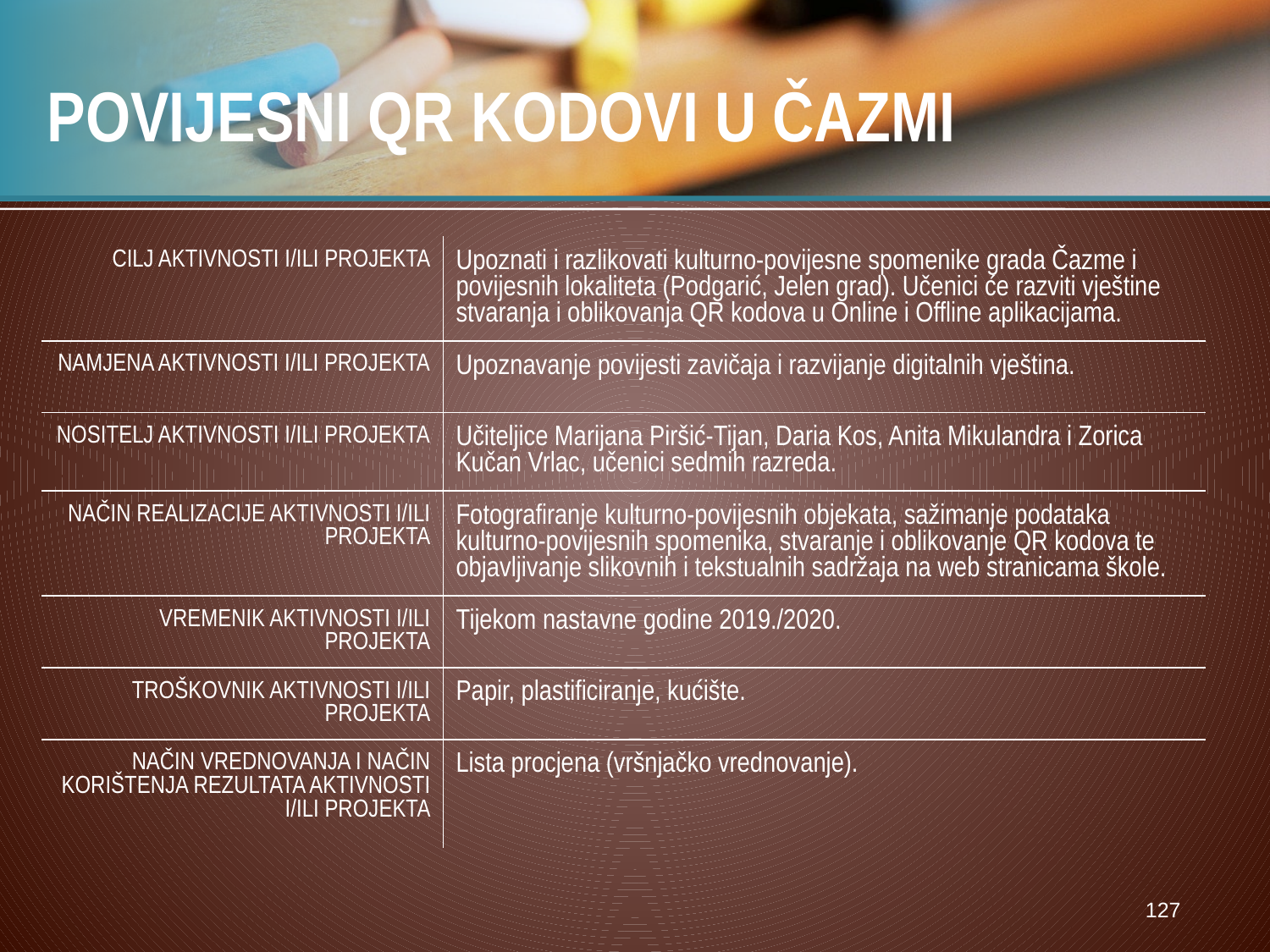

# POVIJESNI QR KODOVI U ČAZMI
| CILJ AKTIVNOSTI I/ILI PROJEKTA | Upoznati i razlikovati kulturno-povijesne spomenike grada Čazme i povijesnih lokaliteta (Podgarić, Jelen grad). Učenici će razviti vještine stvaranja i oblikovanja QR kodova u Online i Offline aplikacijama. |
| --- | --- |
| NAMJENA AKTIVNOSTI I/ILI PROJEKTA | Upoznavanje povijesti zavičaja i razvijanje digitalnih vještina. |
| NOSITELJ AKTIVNOSTI I/ILI PROJEKTA | Učiteljice Marijana Piršić-Tijan, Daria Kos, Anita Mikulandra i Zorica Kučan Vrlac, učenici sedmih razreda. |
| NAČIN REALIZACIJE AKTIVNOSTI I/ILI PROJEKTA | Fotografiranje kulturno-povijesnih objekata, sažimanje podataka kulturno-povijesnih spomenika, stvaranje i oblikovanje QR kodova te objavljivanje slikovnih i tekstualnih sadržaja na web stranicama škole. |
| VREMENIK AKTIVNOSTI I/ILI PROJEKTA | Tijekom nastavne godine 2019./2020. |
| TROŠKOVNIK AKTIVNOSTI I/ILI PROJEKTA | Papir, plastificiranje, kućište. |
| NAČIN VREDNOVANJA I NAČIN KORIŠTENJA REZULTATA AKTIVNOSTI I/ILI PROJEKTA | Lista procjena (vršnjačko vrednovanje). |
127